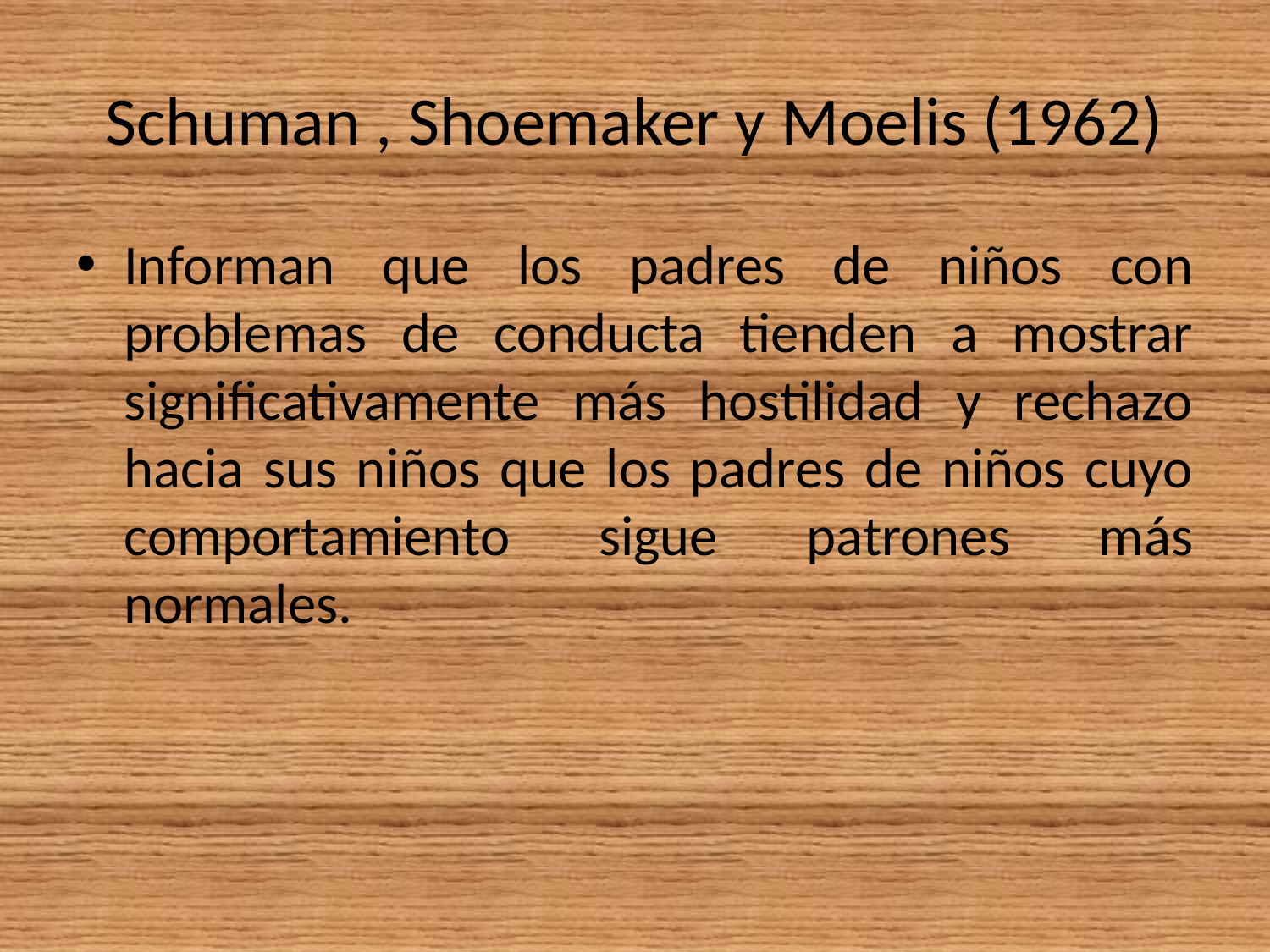

# Schuman , Shoemaker y Moelis (1962)
Informan que los padres de niños con problemas de conducta tienden a mostrar significativamente más hostilidad y rechazo hacia sus niños que los padres de niños cuyo comportamiento sigue patrones más normales.